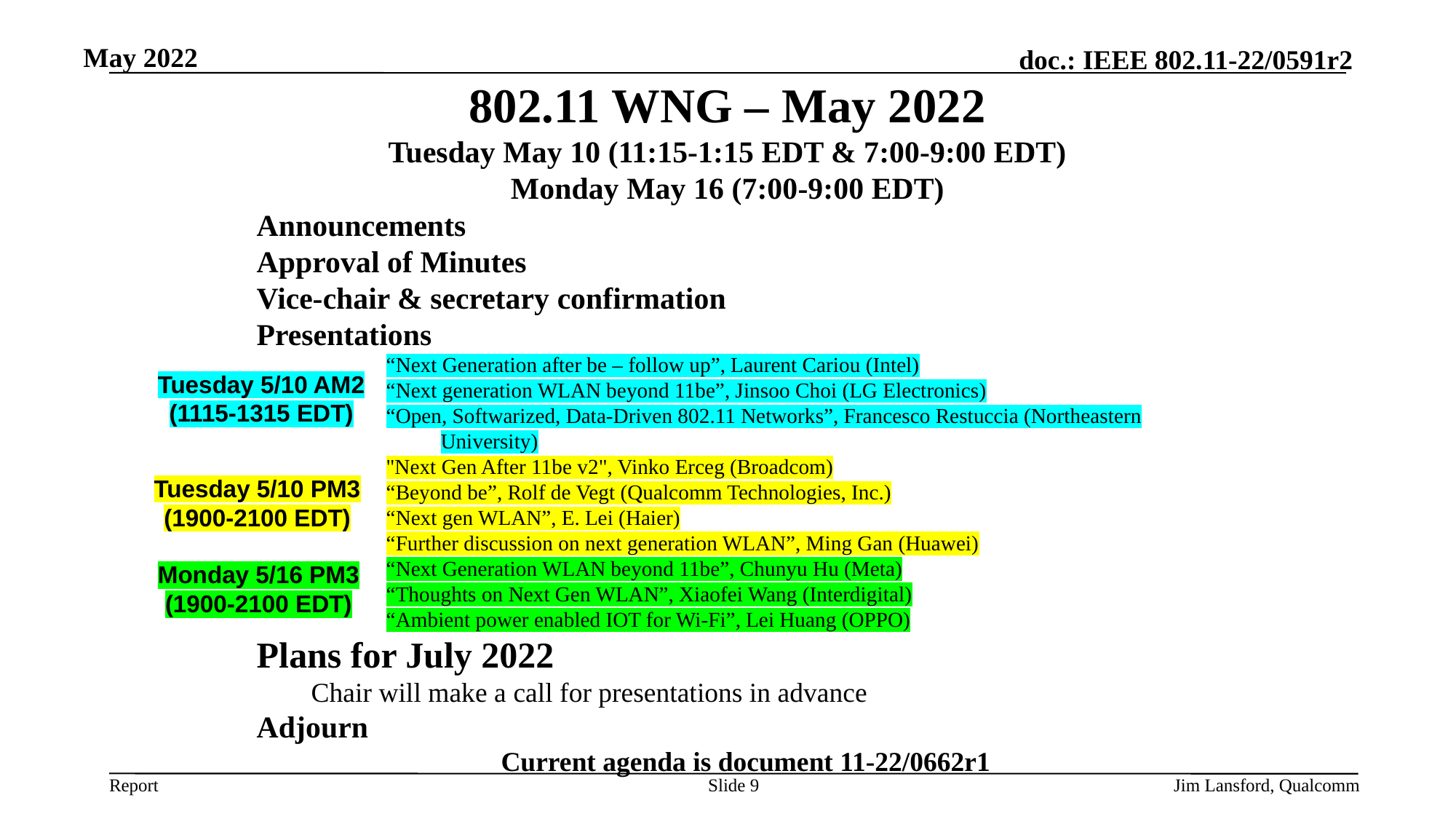

May 2022
# 802.11 WNG – May 2022
Tuesday May 10 (11:15-1:15 EDT & 7:00-9:00 EDT)
Monday May 16 (7:00-9:00 EDT)
Announcements
Approval of Minutes
Vice-chair & secretary confirmation
Presentations
“Next Generation after be – follow up”, Laurent Cariou (Intel)
“Next generation WLAN beyond 11be”, Jinsoo Choi (LG Electronics)
“Open, Softwarized, Data-Driven 802.11 Networks”, Francesco Restuccia (Northeastern University)
"Next Gen After 11be v2", Vinko Erceg (Broadcom)
“Beyond be”, Rolf de Vegt (Qualcomm Technologies, Inc.)
“Next gen WLAN”, E. Lei (Haier)
“Further discussion on next generation WLAN”, Ming Gan (Huawei)
“Next Generation WLAN beyond 11be”, Chunyu Hu (Meta)
“Thoughts on Next Gen WLAN”, Xiaofei Wang (Interdigital)
“Ambient power enabled IOT for Wi-Fi”, Lei Huang (OPPO)
Plans for July 2022
Chair will make a call for presentations in advance
Adjourn
Current agenda is document 11-22/0662r1
Tuesday 5/10 AM2
(1115-1315 EDT)
Tuesday 5/10 PM3
(1900-2100 EDT)
Monday 5/16 PM3
(1900-2100 EDT)
Jim Lansford, Qualcomm
Slide 9